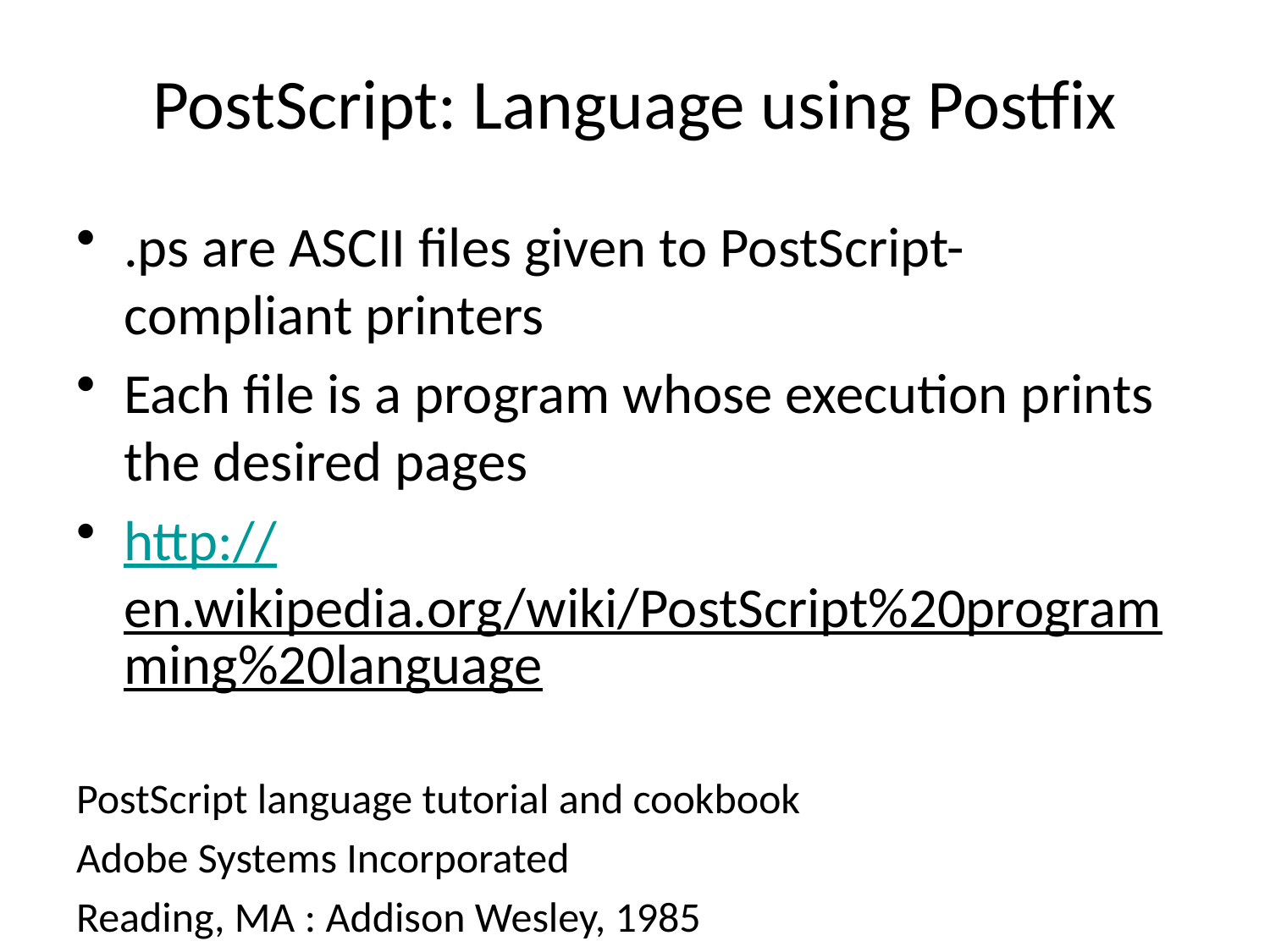

# PostScript: Language using Postfix
.ps are ASCII files given to PostScript-compliant printers
Each file is a program whose execution prints the desired pages
http://en.wikipedia.org/wiki/PostScript%20programming%20language
PostScript language tutorial and cookbook
Adobe Systems Incorporated
Reading, MA : Addison Wesley, 1985
ISBN 0-201-10179-3 (pbk.)